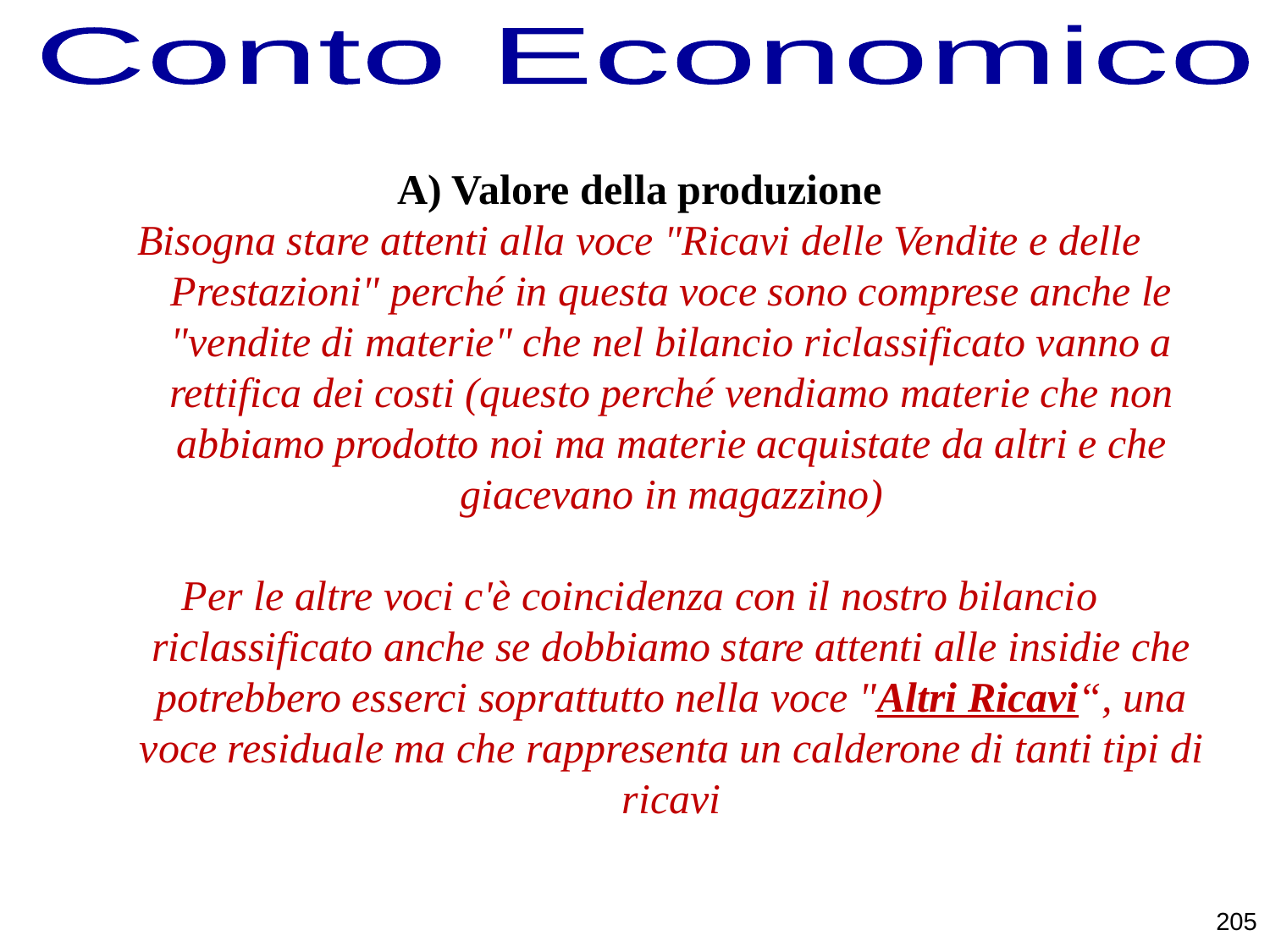

Conto Economico
A) Valore della produzione
Bisogna stare attenti alla voce "Ricavi delle Vendite e delle Prestazioni" perché in questa voce sono comprese anche le "vendite di materie" che nel bilancio riclassificato vanno a rettifica dei costi (questo perché vendiamo materie che non abbiamo prodotto noi ma materie acquistate da altri e che giacevano in magazzino)

Per le altre voci c'è coincidenza con il nostro bilancio riclassificato anche se dobbiamo stare attenti alle insidie che potrebbero esserci soprattutto nella voce "Altri Ricavi“, una voce residuale ma che rappresenta un calderone di tanti tipi di ricavi
205